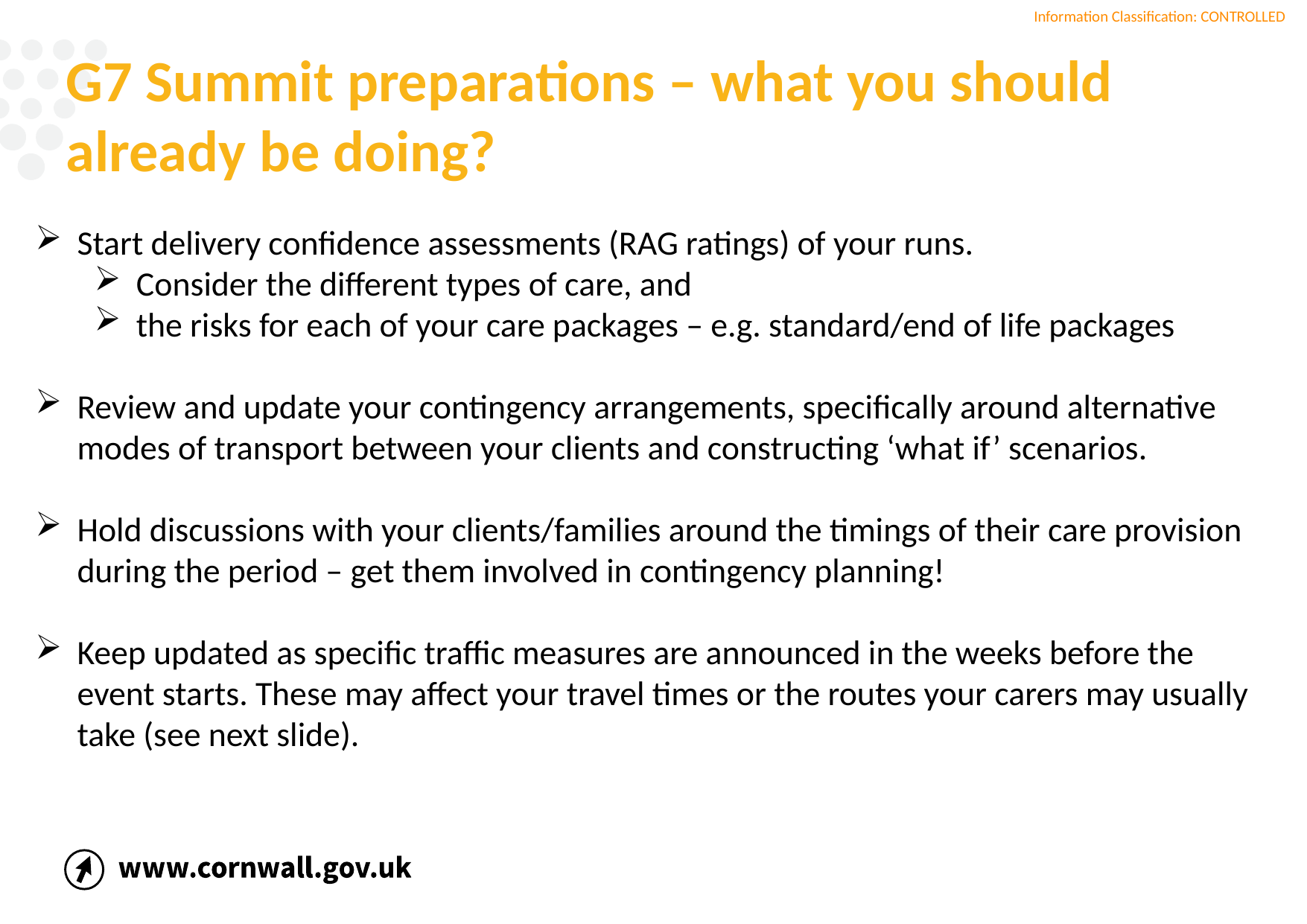

# G7 Summit preparations – what you should already be doing?
Start delivery confidence assessments (RAG ratings) of your runs.
Consider the different types of care, and
the risks for each of your care packages – e.g. standard/end of life packages

Review and update your contingency arrangements, specifically around alternative modes of transport between your clients and constructing ‘what if’ scenarios.

Hold discussions with your clients/families around the timings of their care provision during the period – get them involved in contingency planning!

Keep updated as specific traffic measures are announced in the weeks before the event starts. These may affect your travel times or the routes your carers may usually take (see next slide).